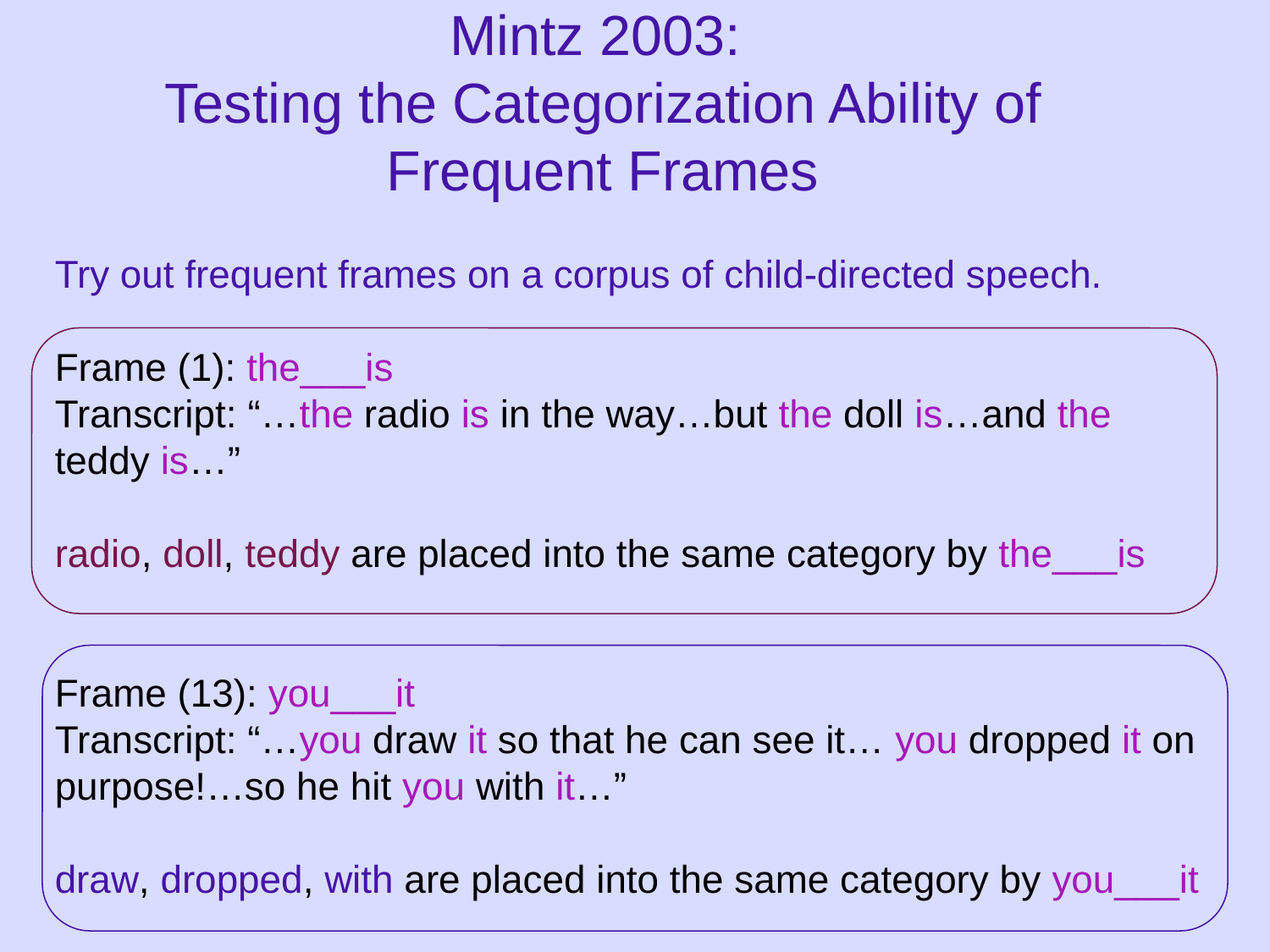

# Mintz 2003: Testing the Categorization Ability of Frequent Frames
Try out frequent frames on a corpus of child-directed speech.

Frame (1): the___is
Transcript: “…the radio is in the way…but the doll is…and the teddy is…”

radio, doll, teddy are placed into the same category by the___is

Frame (13): you___it
Transcript: “…you draw it so that he can see it… you dropped it on purpose!…so he hit you with it…”

draw, dropped, with are placed into the same category by you___it